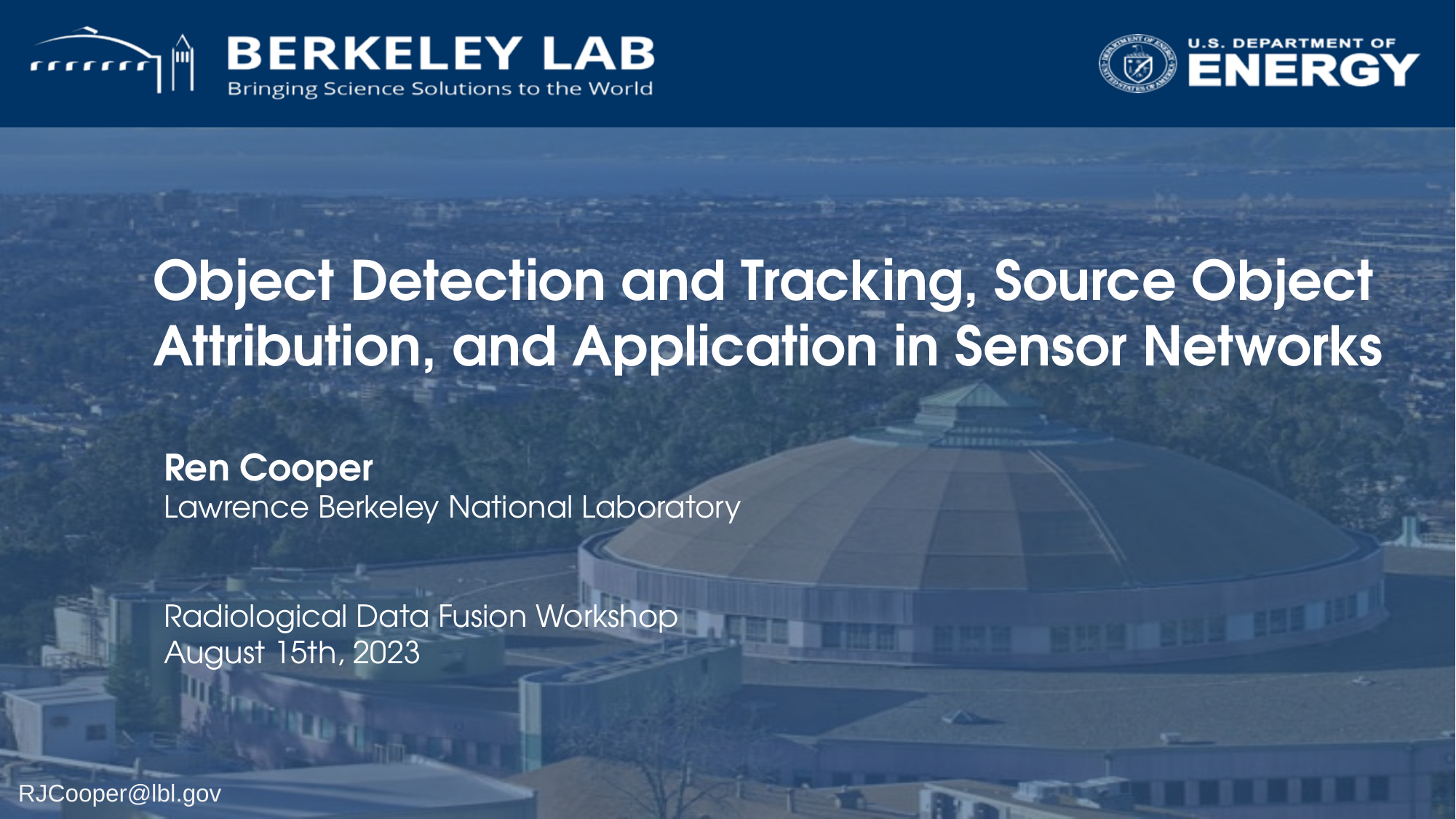

# Object Detection and Tracking, Source Object Attribution, and Application in Sensor Networks
Ren Cooper
Lawrence Berkeley National Laboratory

Radiological Data Fusion Workshop
August 15th, 2023

RJCooper@lbl.gov